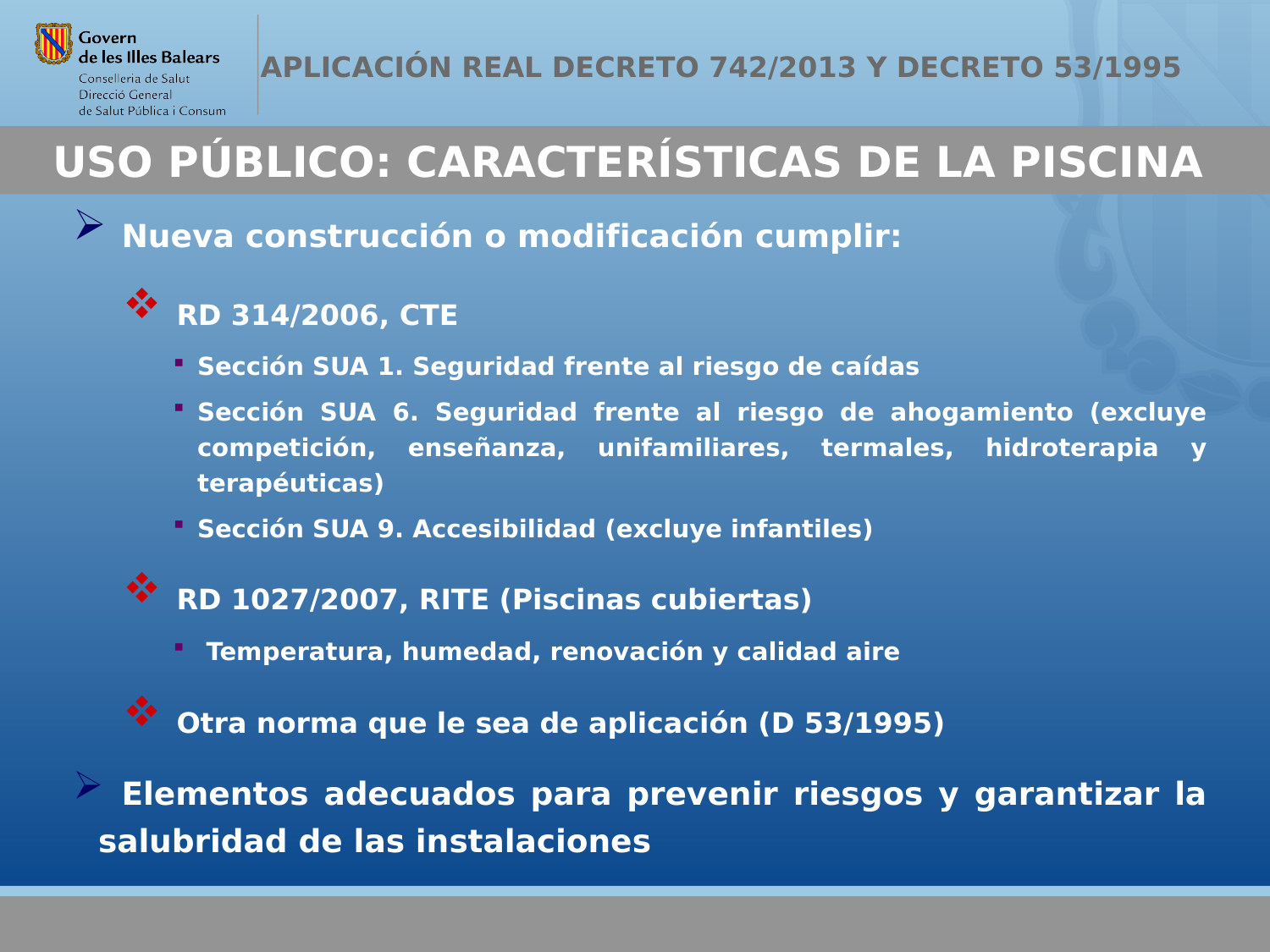

# USO PÚBLICO: CARACTERÍSTICAS DE LA PISCINA
 Nueva construcción o modificación cumplir:
 RD 314/2006, CTE
Sección SUA 1. Seguridad frente al riesgo de caídas
Sección SUA 6. Seguridad frente al riesgo de ahogamiento (excluye competición, enseñanza, unifamiliares, termales, hidroterapia y terapéuticas)
Sección SUA 9. Accesibilidad (excluye infantiles)
 RD 1027/2007, RITE (Piscinas cubiertas)
 Temperatura, humedad, renovación y calidad aire
 Otra norma que le sea de aplicación (D 53/1995)
 Elementos adecuados para prevenir riesgos y garantizar la salubridad de las instalaciones